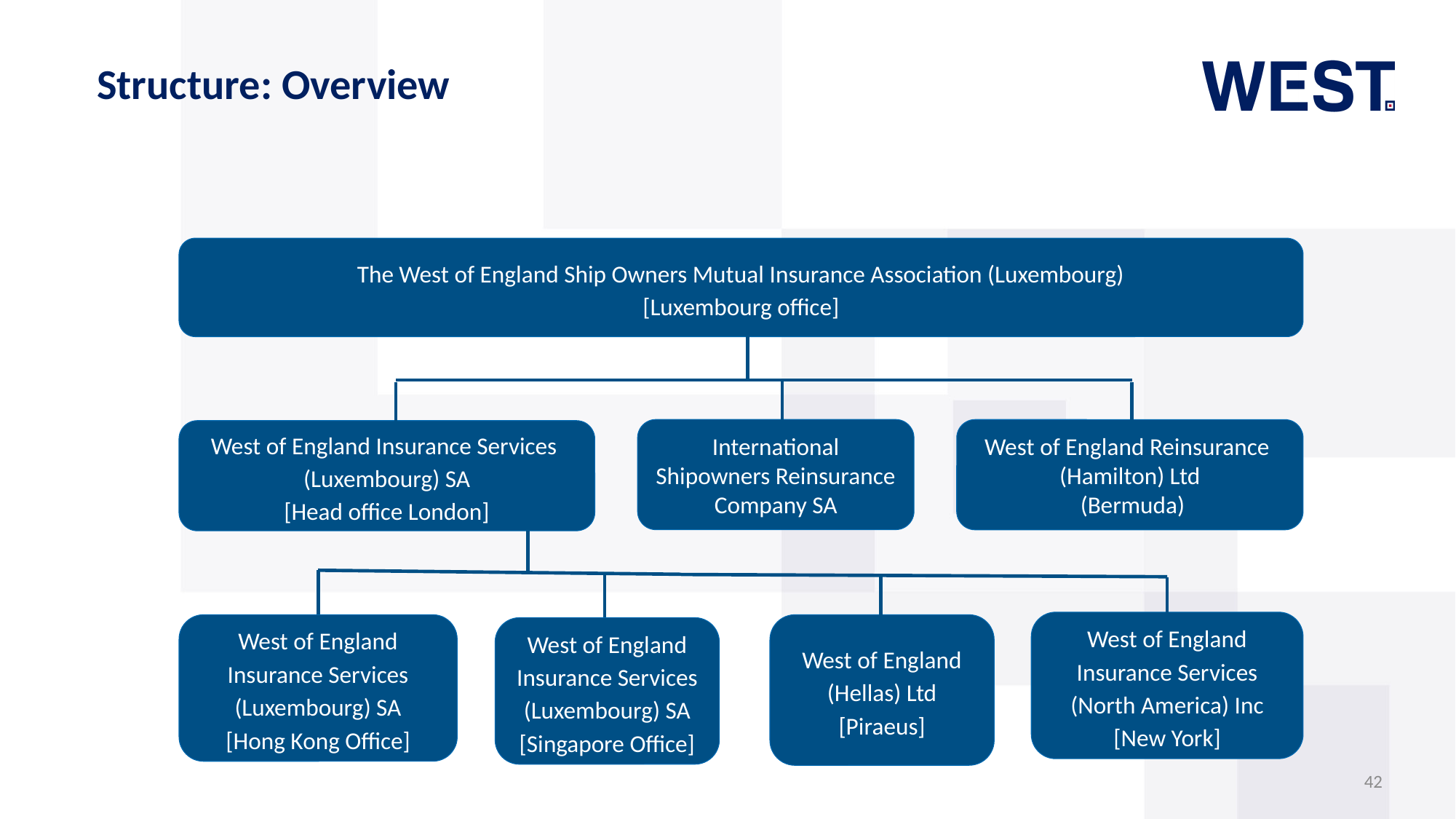

# Structure: Overview
The West of England Ship Owners Mutual Insurance Association (Luxembourg)
[Luxembourg office]
International Shipowners Reinsurance
Company SA
West of England Reinsurance
(Hamilton) Ltd
 (Bermuda)
West of England Insurance Services
(Luxembourg) SA
[Head office London]
West of England Insurance Services (North America) Inc
[New York]
West of England Insurance Services (Luxembourg) SA
[Hong Kong Office]
West of England (Hellas) Ltd
[Piraeus]
West of England Insurance Services (Luxembourg) SA
[Singapore Office]
42